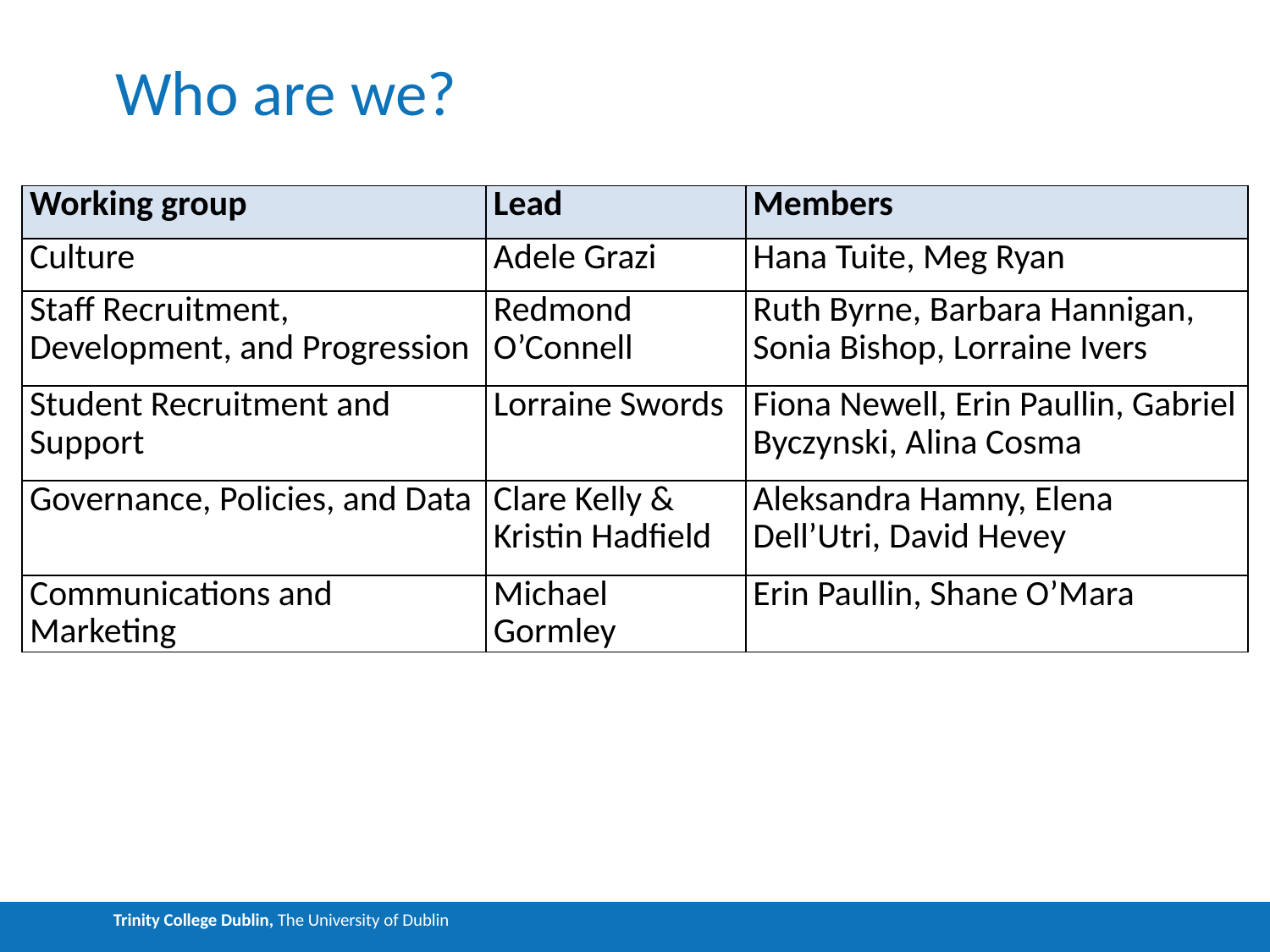

# Who are we?
| Working group | Lead | Members |
| --- | --- | --- |
| Culture | Adele Grazi | Hana Tuite, Meg Ryan |
| Staff Recruitment, Development, and Progression | Redmond O’Connell | Ruth Byrne, Barbara Hannigan, Sonia Bishop, Lorraine Ivers |
| Student Recruitment and Support | Lorraine Swords | Fiona Newell, Erin Paullin, Gabriel Byczynski, Alina Cosma |
| Governance, Policies, and Data | Clare Kelly & Kristin Hadfield | Aleksandra Hamny, Elena Dell’Utri, David Hevey |
| Communications and Marketing | Michael Gormley | Erin Paullin, Shane O’Mara |